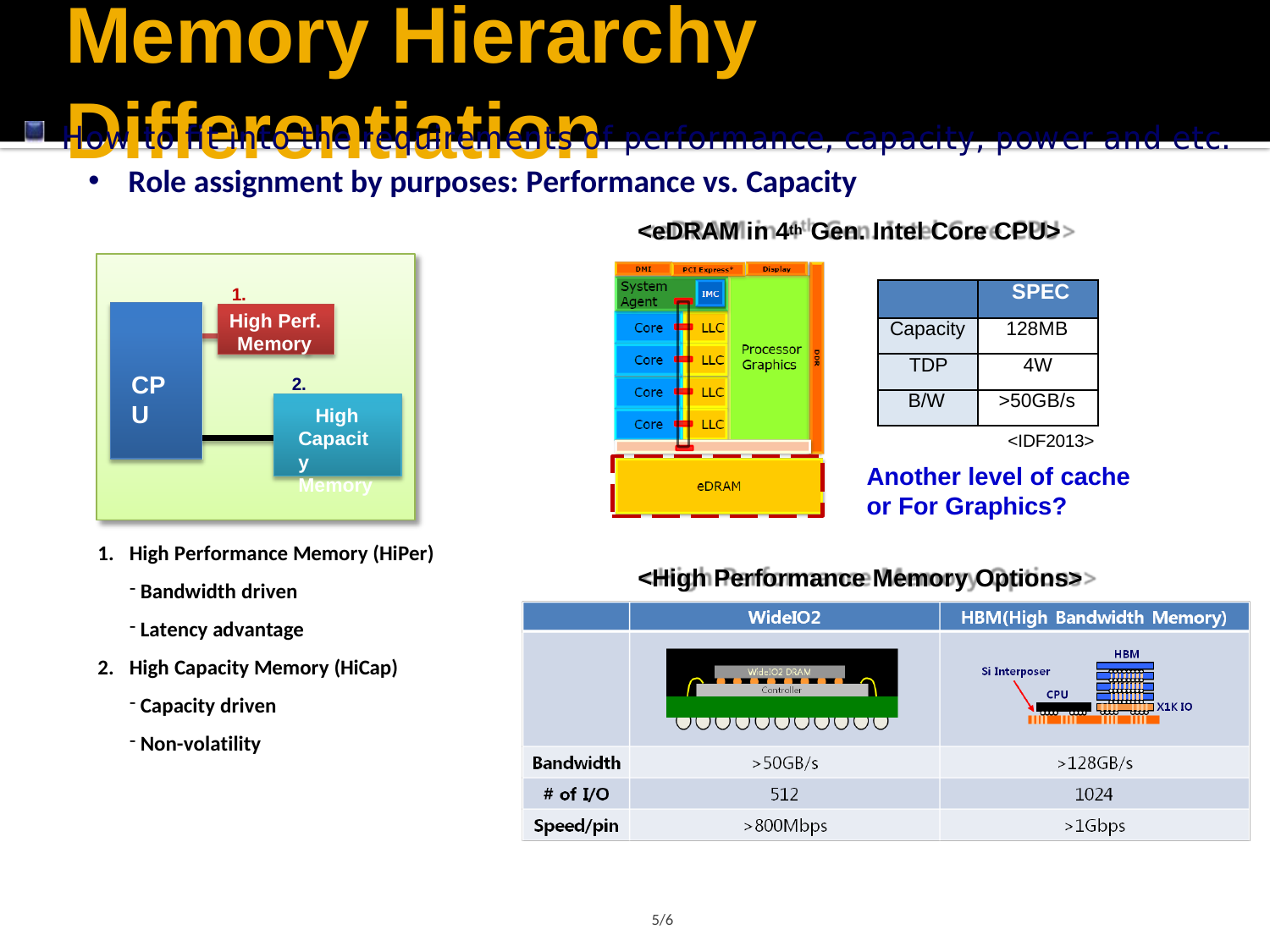

# Memory Hierarchy Differentiation
How to fit into the requirements of performance, capacity, power and etc.
Role assignment by purposes: Performance vs. Capacity
<eDRAM in 4th  Gen. Intel Core CPU>

|  | SPEC |
| --- | --- |
| Capacity | 128MB |
| TDP | 4W |
| B/W | >50GB/s |
1.
High Perf.
Memory

CPU
2.

High Capacity Memory
<IDF2013>
Another level of cache or For Graphics?

High Performance Memory (HiPer)
Bandwidth driven
Latency advantage
High Capacity Memory (HiCap)
Capacity driven
Non-volatility

<High Performance Memory Options>

5/6